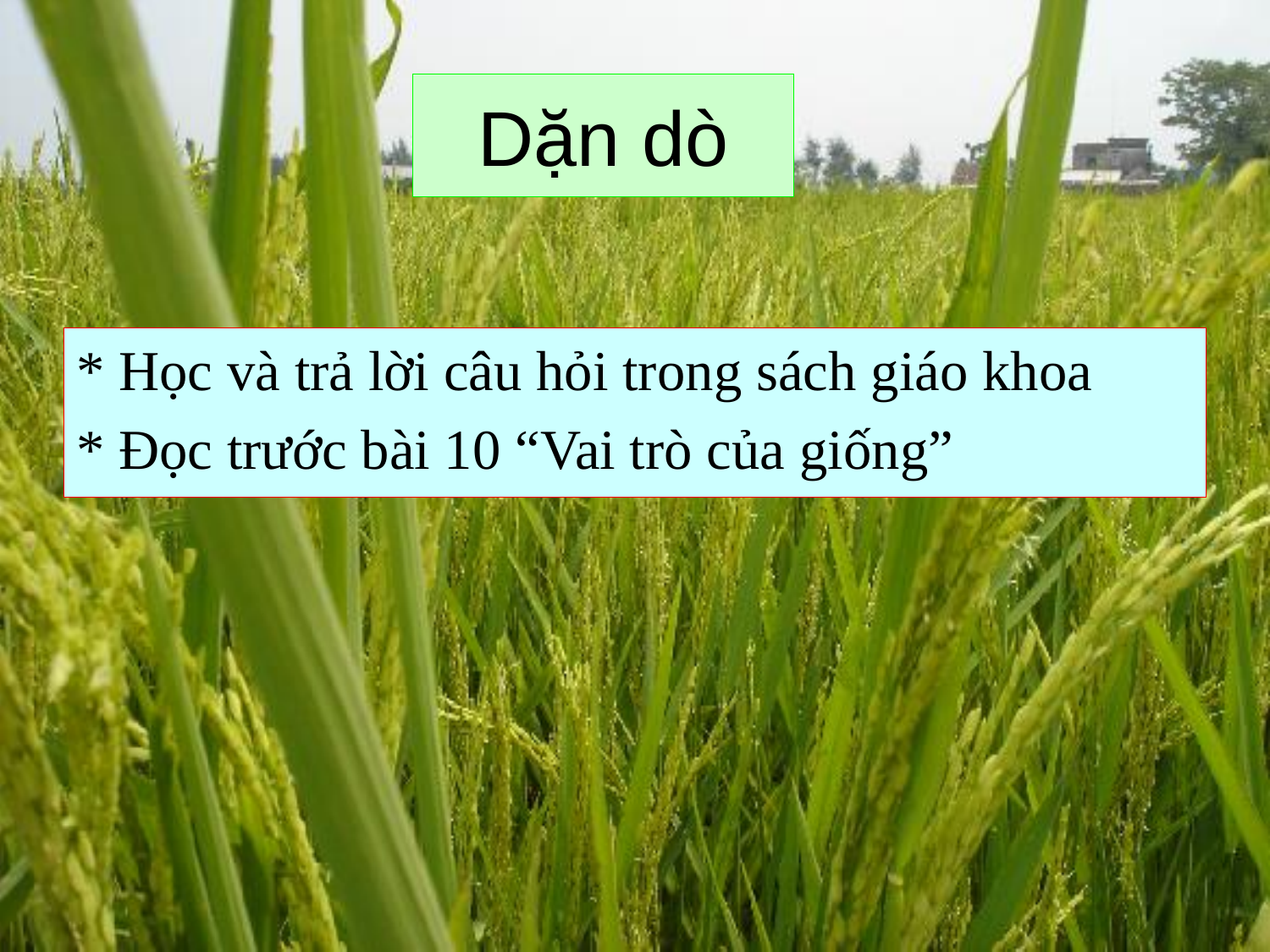

# Dặn dò
* Học và trả lời câu hỏi trong sách giáo khoa
* Đọc trước bài 10 “Vai trò của giống”